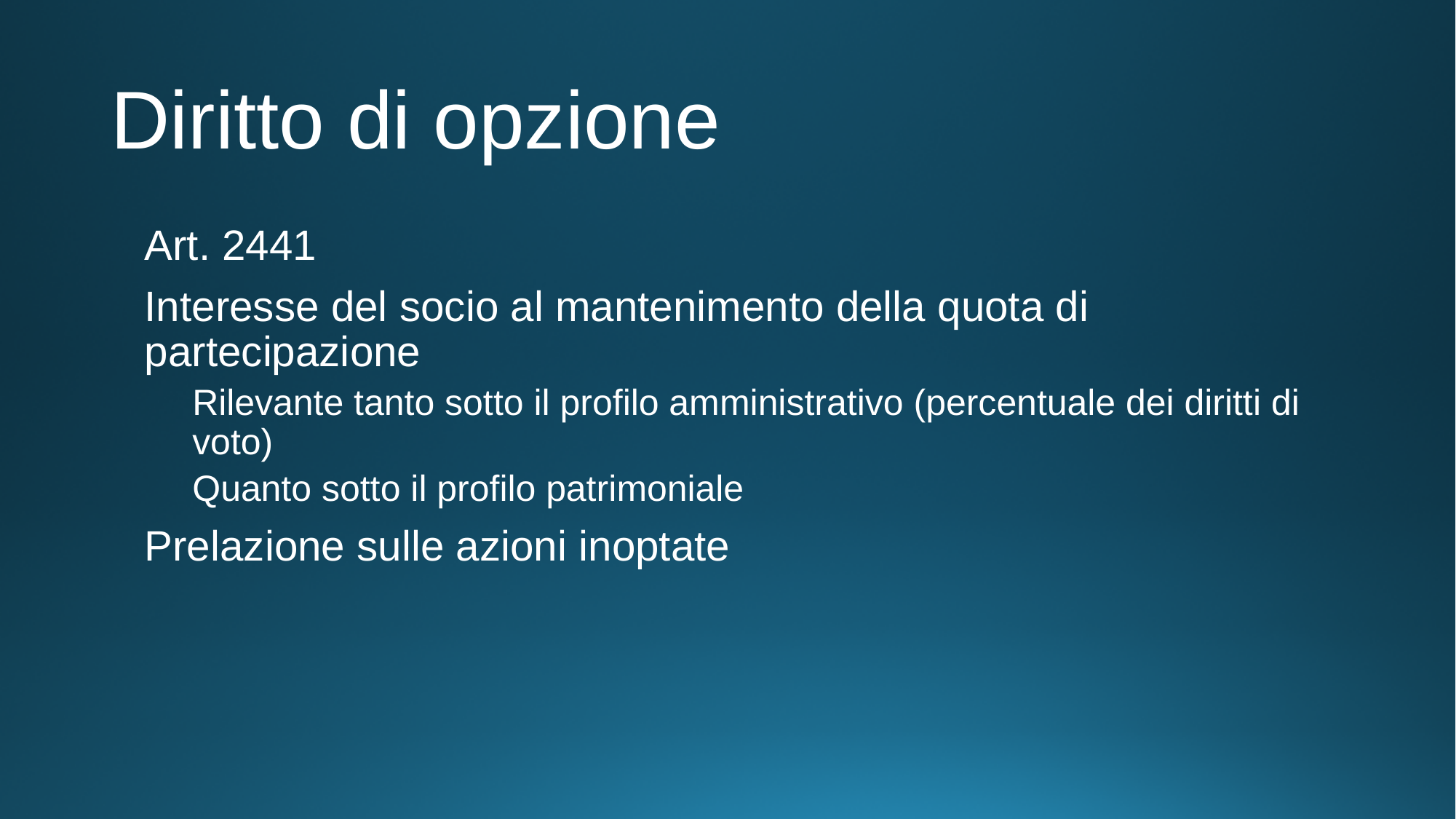

# Diritto di opzione
Art. 2441
Interesse del socio al mantenimento della quota di partecipazione
Rilevante tanto sotto il profilo amministrativo (percentuale dei diritti di voto)
Quanto sotto il profilo patrimoniale
Prelazione sulle azioni inoptate